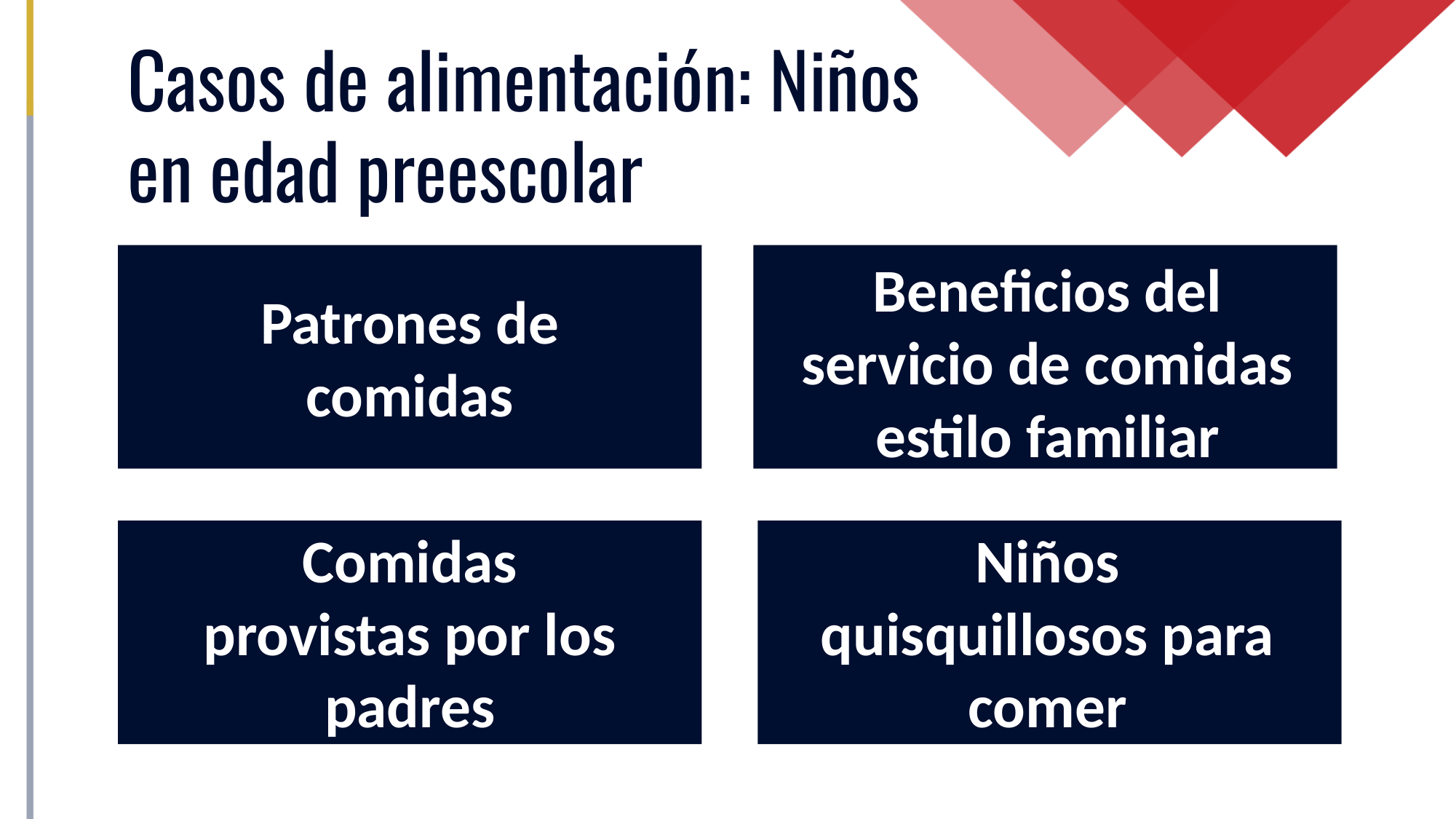

Casos de alimentación: Niños en edad preescolar
Beneficios del servicio de comidas estilo familiar
Patrones de comidas
Niños quisquillosos para comer
Comidas
provistas por los padres